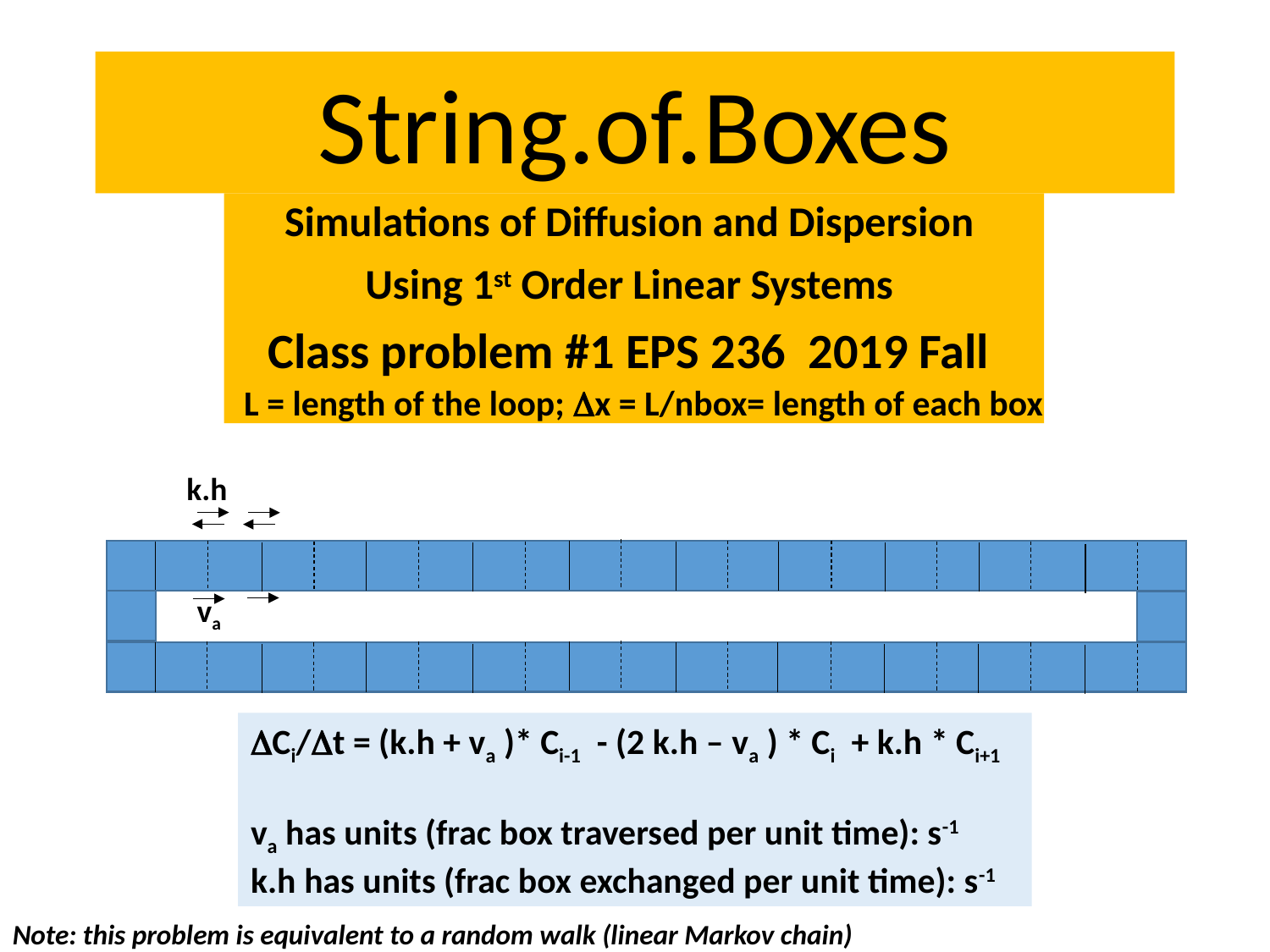

# String.of.Boxes
Simulations of Diffusion and Dispersion
Using 1st Order Linear Systems
Class problem #1 EPS 236  2019 Fall
   L = length of the loop; Δx = L/nbox= length of each box
k.h

va

ΔCi/Δt = (k.h + va )* Ci-1  - (2 k.h – va ) * Ci  + k.h * Ci+1

va has units (frac box traversed per unit time): s-1
k.h has units (frac box exchanged per unit time): s-1
Note: this problem is equivalent to a random walk (linear Markov chain)